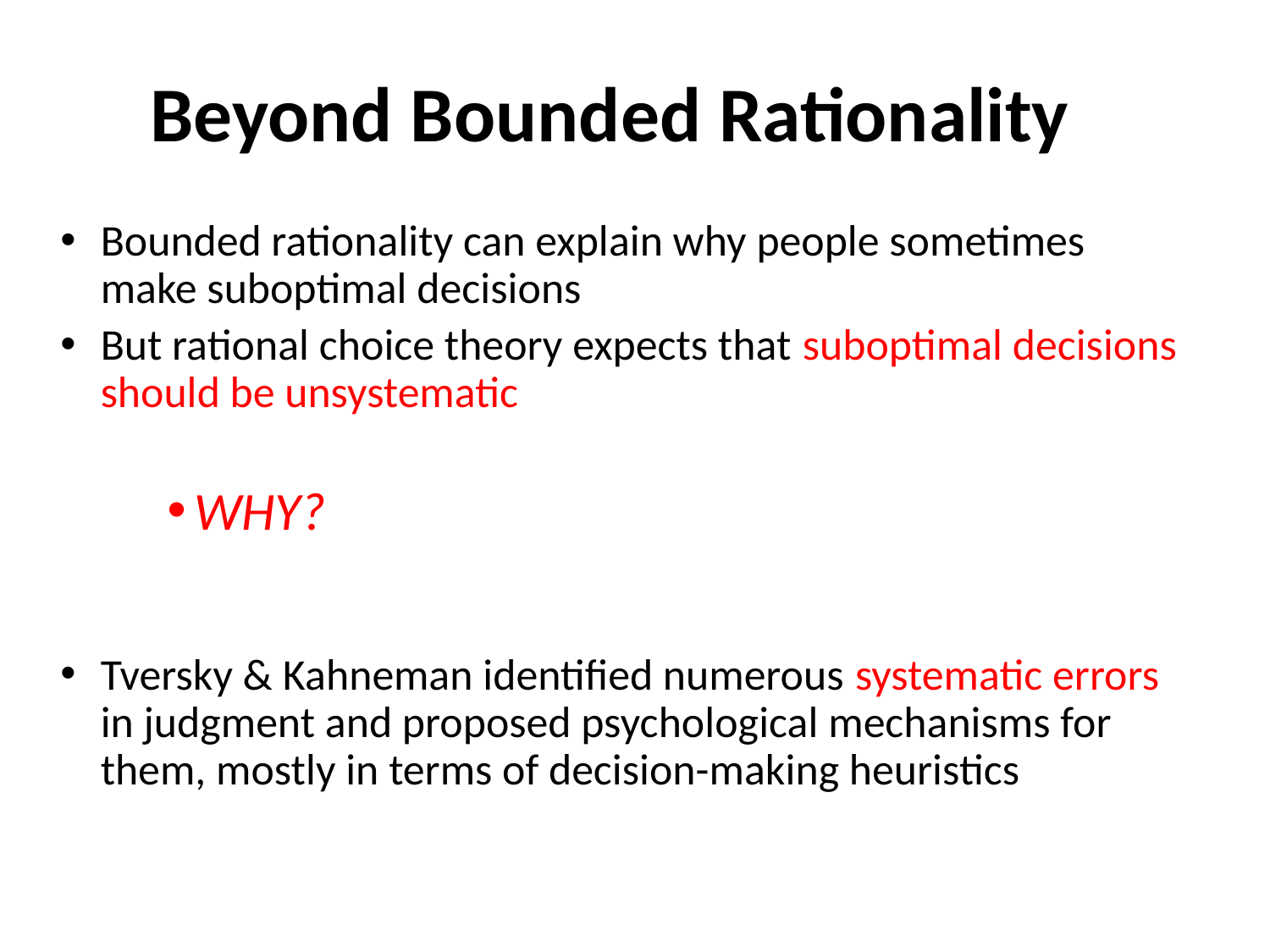

# Beyond Bounded Rationality
Bounded rationality can explain why people sometimes make suboptimal decisions
But rational choice theory expects that suboptimal decisions should be unsystematic

WHY?

Tversky & Kahneman identified numerous systematic errors in judgment and proposed psychological mechanisms for them, mostly in terms of decision-making heuristics